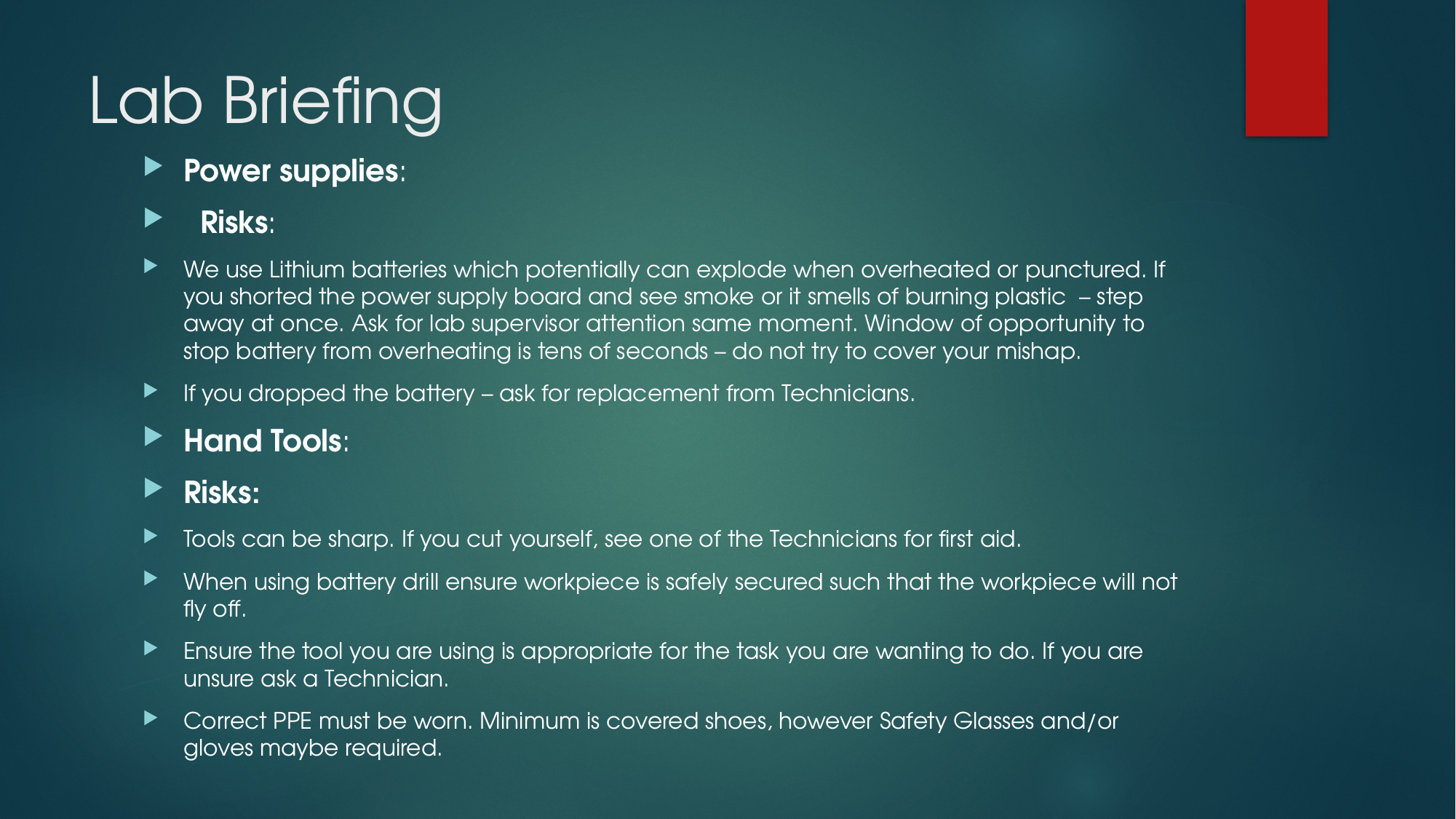

# Lab Briefing
Power supplies:
  Risks:
We use Lithium batteries which potentially can explode when overheated or punctured. If you shorted the power supply board and see smoke or it smells of burning plastic  – step away at once. Ask for lab supervisor attention same moment. Window of opportunity to stop battery from overheating is tens of seconds – do not try to cover your mishap.
If you dropped the battery – ask for replacement from Technicians.
Hand Tools:
Risks:
Tools can be sharp. If you cut yourself, see one of the Technicians for first aid.
When using battery drill ensure workpiece is safely secured such that the workpiece will not fly off.
Ensure the tool you are using is appropriate for the task you are wanting to do. If you are unsure ask a Technician.
Correct PPE must be worn. Minimum is covered shoes, however Safety Glasses and/or gloves maybe required.